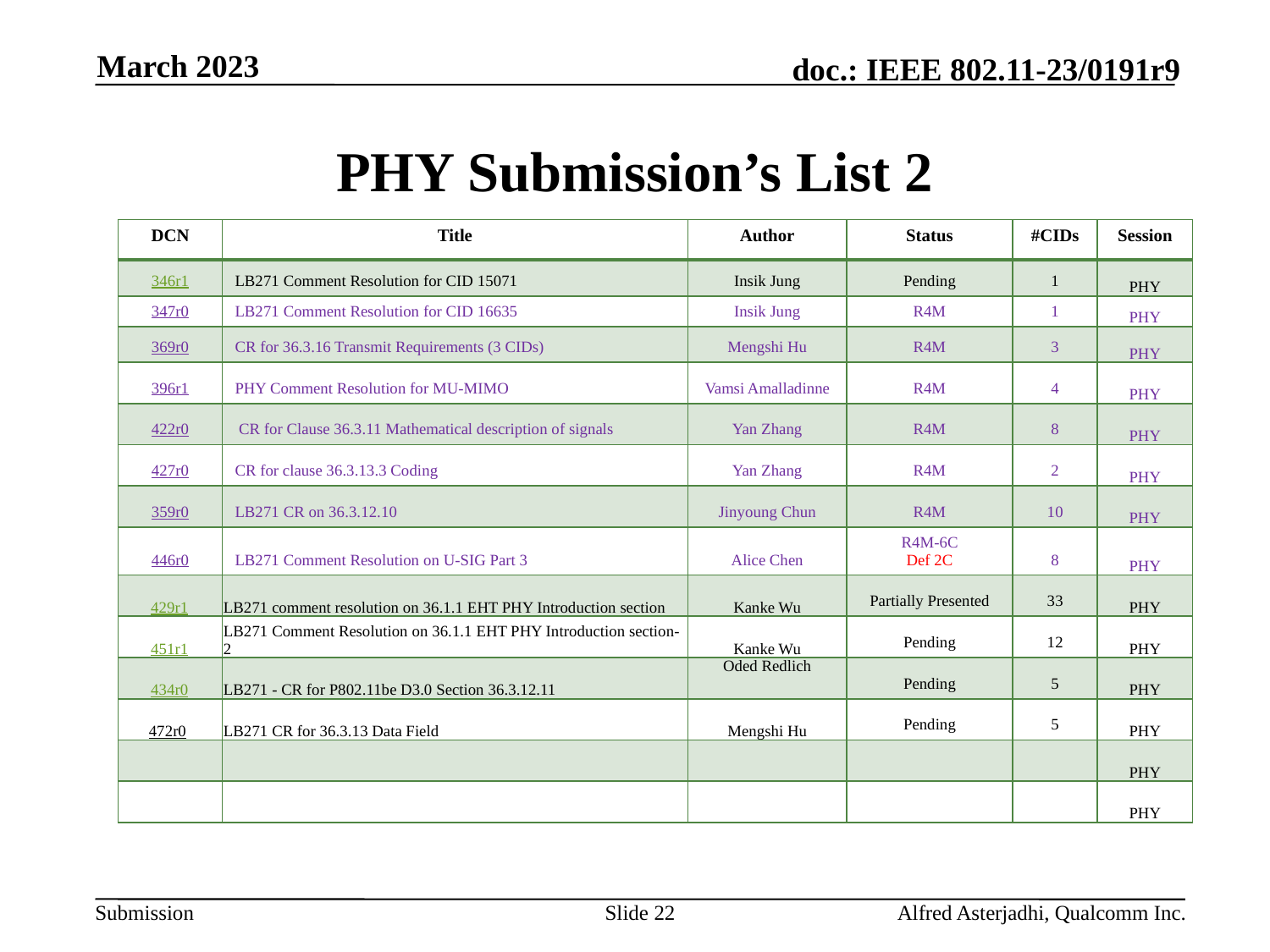

March 2023
# PHY Submission’s List 2
| DCN | Title | Author | Status | #CIDs | Session |
| --- | --- | --- | --- | --- | --- |
| 346r1 | LB271 Comment Resolution for CID 15071 | Insik Jung | Pending | 1 | PHY |
| 347r0 | LB271 Comment Resolution for CID 16635 | Insik Jung | R4M | 1 | PHY |
| 369r0 | CR for 36.3.16 Transmit Requirements (3 CIDs) | Mengshi Hu | R4M | 3 | PHY |
| 396r1 | PHY Comment Resolution for MU-MIMO | Vamsi Amalladinne | R4M | 4 | PHY |
| 422r0 | CR for Clause 36.3.11 Mathematical description of signals | Yan Zhang | R4M | 8 | PHY |
| 427r0 | CR for clause 36.3.13.3 Coding | Yan Zhang | R4M | 2 | PHY |
| 359r0 | LB271 CR on 36.3.12.10 | Jinyoung Chun | R4M | 10 | PHY |
| 446r0 | LB271 Comment Resolution on U-SIG Part 3 | Alice Chen | R4M-6C Def 2C | 8 | PHY |
| 429r1 | LB271 comment resolution on 36.1.1 EHT PHY Introduction section | Kanke Wu | Partially Presented | 33 | PHY |
| 451r1 | LB271 Comment Resolution on 36.1.1 EHT PHY Introduction section-2 | Kanke Wu | Pending | 12 | PHY |
| 434r0 | LB271 - CR for P802.11be D3.0 Section 36.3.12.11 | Oded Redlich | Pending | 5 | PHY |
| 472r0 | LB271 CR for 36.3.13 Data Field | Mengshi Hu | Pending | 5 | PHY |
|  |  |  |  |  | PHY |
|  |  |  |  |  | PHY |
Slide 22
Alfred Asterjadhi, Qualcomm Inc.